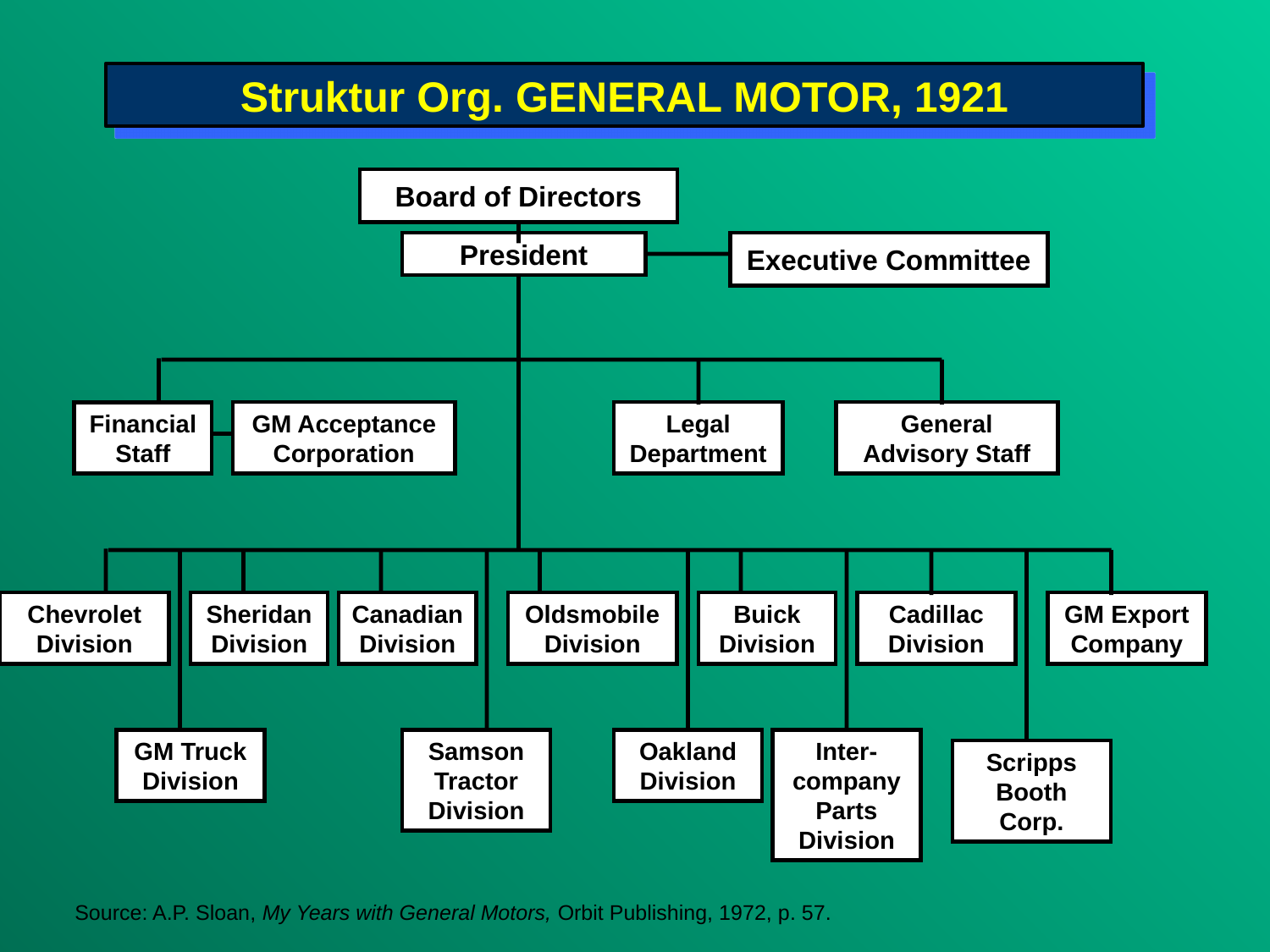

# Struktur Org. GENERAL MOTOR, 1921
Board of Directors

President
Executive Committee

GM Acceptance Corporation
Legal Department
General Advisory Staff
Financial Staff

Chevrolet Division
Sheridan
Division
Canadian Division
Oldsmobile Division
Buick Division
Cadillac Division
GM Export Company
GM Truck Division
Samson Tractor Division
Oakland Division
Inter-company Parts Division
Scripps Booth Corp.
Source: A.P. Sloan, My Years with General Motors, Orbit Publishing, 1972, p. 57.